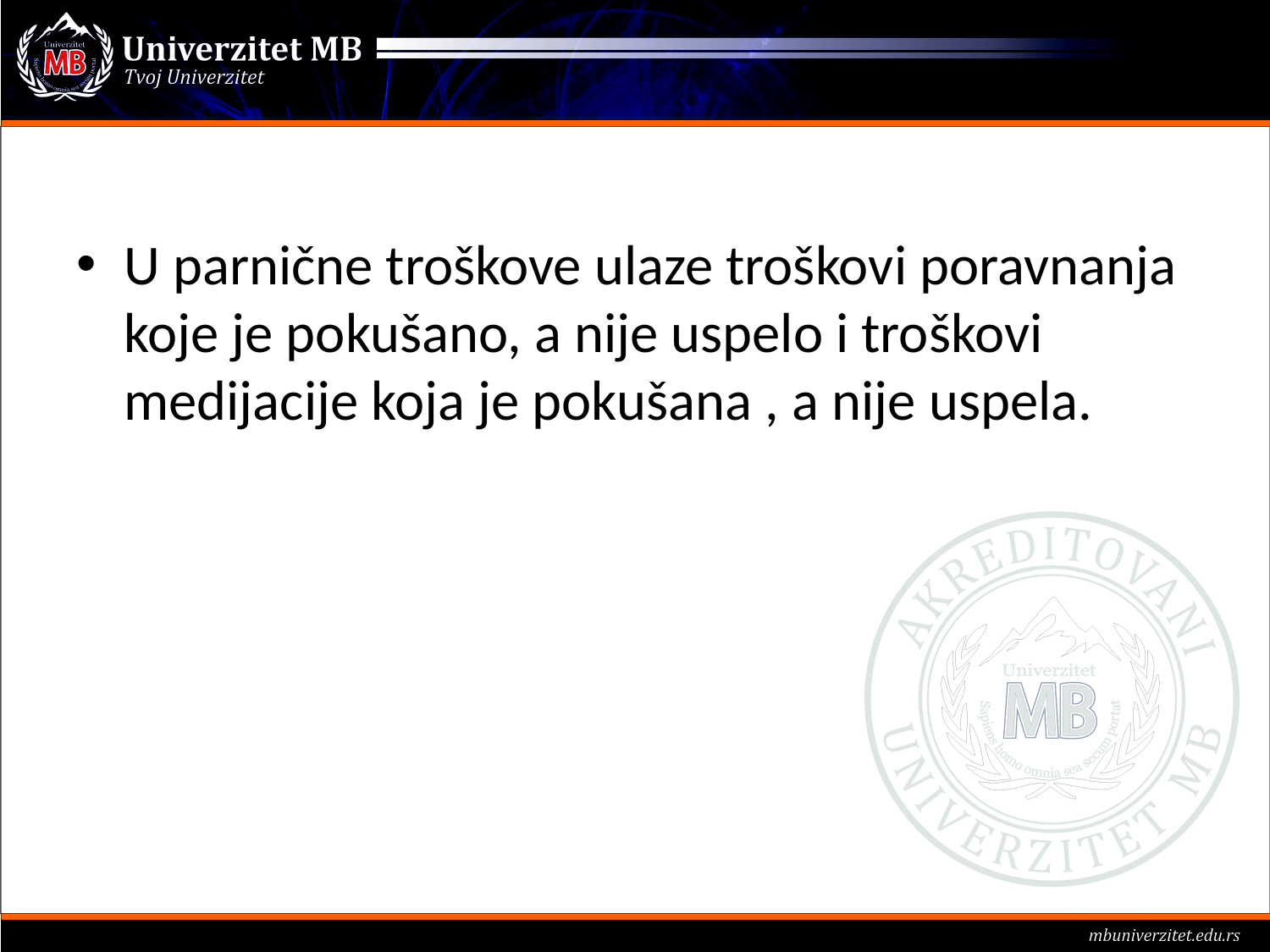

#
U parnične troškove ulaze troškovi poravnanja koje je pokušano, a nije uspelo i troškovi medijacije koja je pokušana , a nije uspela.